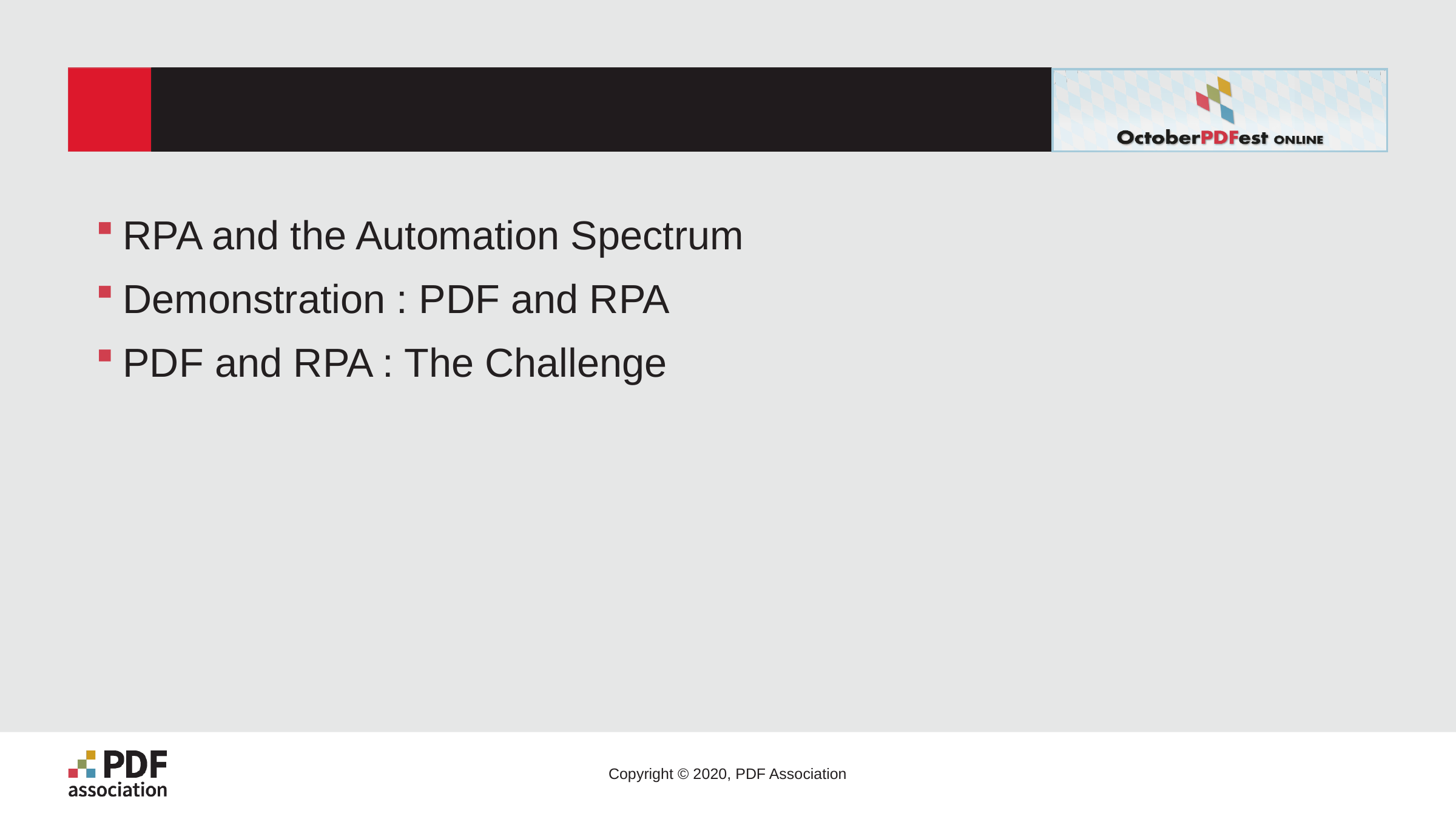

# Agenda
RPA and the Automation Spectrum
Demonstration : PDF and RPA
PDF and RPA : The Challenge
3
Copyright © 2020, PDF Association